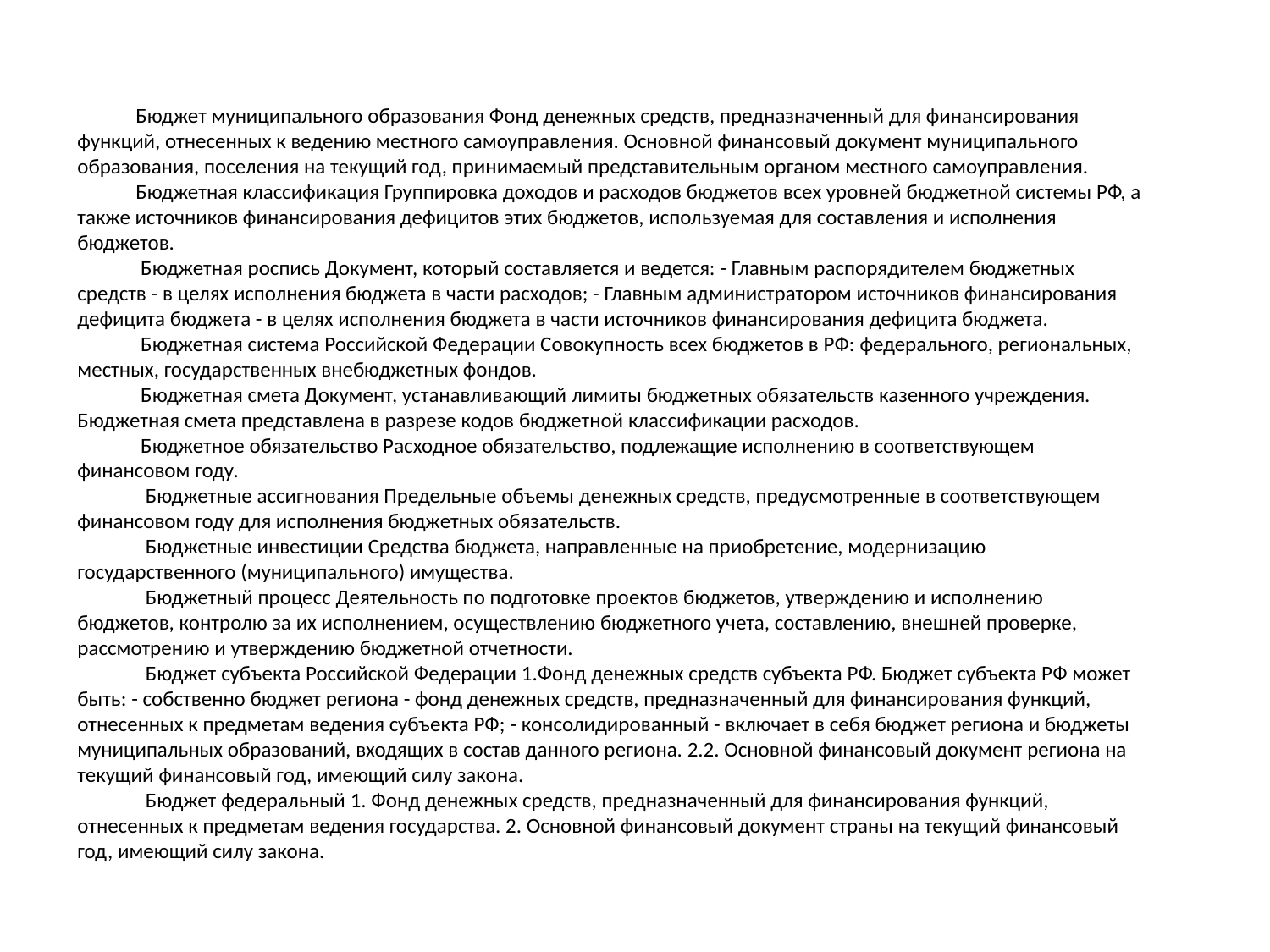

Бюджет муниципального образования Фонд денежных средств, предназначенный для финансирования функций, отнесенных к ведению местного самоуправления. Основной финансовый документ муниципального образования, поселения на текущий год, принимаемый представительным органом местного самоуправления.
            Бюджетная классификация Группировка доходов и расходов бюджетов всех уровней бюджетной системы РФ, а также источников финансирования дефицитов этих бюджетов, используемая для составления и исполнения бюджетов.
             Бюджетная роспись Документ, который составляется и ведется: - Главным распорядителем бюджетных средств - в целях исполнения бюджета в части расходов; - Главным администратором источников финансирования дефицита бюджета - в целях исполнения бюджета в части источников финансирования дефицита бюджета.
             Бюджетная система Российской Федерации Совокупность всех бюджетов в РФ: федерального, региональных, местных, государственных внебюджетных фондов.
             Бюджетная смета Документ, устанавливающий лимиты бюджетных обязательств казенного учреждения. Бюджетная смета представлена в разрезе кодов бюджетной классификации расходов.
             Бюджетное обязательство Расходное обязательство, подлежащие исполнению в соответствующем финансовом году.
              Бюджетные ассигнования Предельные объемы денежных средств, предусмотренные в соответствующем финансовом году для исполнения бюджетных обязательств.
              Бюджетные инвестиции Средства бюджета, направленные на приобретение, модернизацию государственного (муниципального) имущества.
              Бюджетный процесс Деятельность по подготовке проектов бюджетов, утверждению и исполнению бюджетов, контролю за их исполнением, осуществлению бюджетного учета, составлению, внешней проверке, рассмотрению и утверждению бюджетной отчетности.
              Бюджет субъекта Российской Федерации 1.Фонд денежных средств субъекта РФ. Бюджет субъекта РФ может быть: - собственно бюджет региона - фонд денежных средств, предназначенный для финансирования функций, отнесенных к предметам ведения субъекта РФ; - консолидированный - включает в себя бюджет региона и бюджеты муниципальных образований, входящих в состав данного региона. 2.2. Основной финансовый документ региона на текущий финансовый год, имеющий силу закона.
              Бюджет федеральный 1. Фонд денежных средств, предназначенный для финансирования функций, отнесенных к предметам ведения государства. 2. Основной финансовый документ страны на текущий финансовый год, имеющий силу закона.